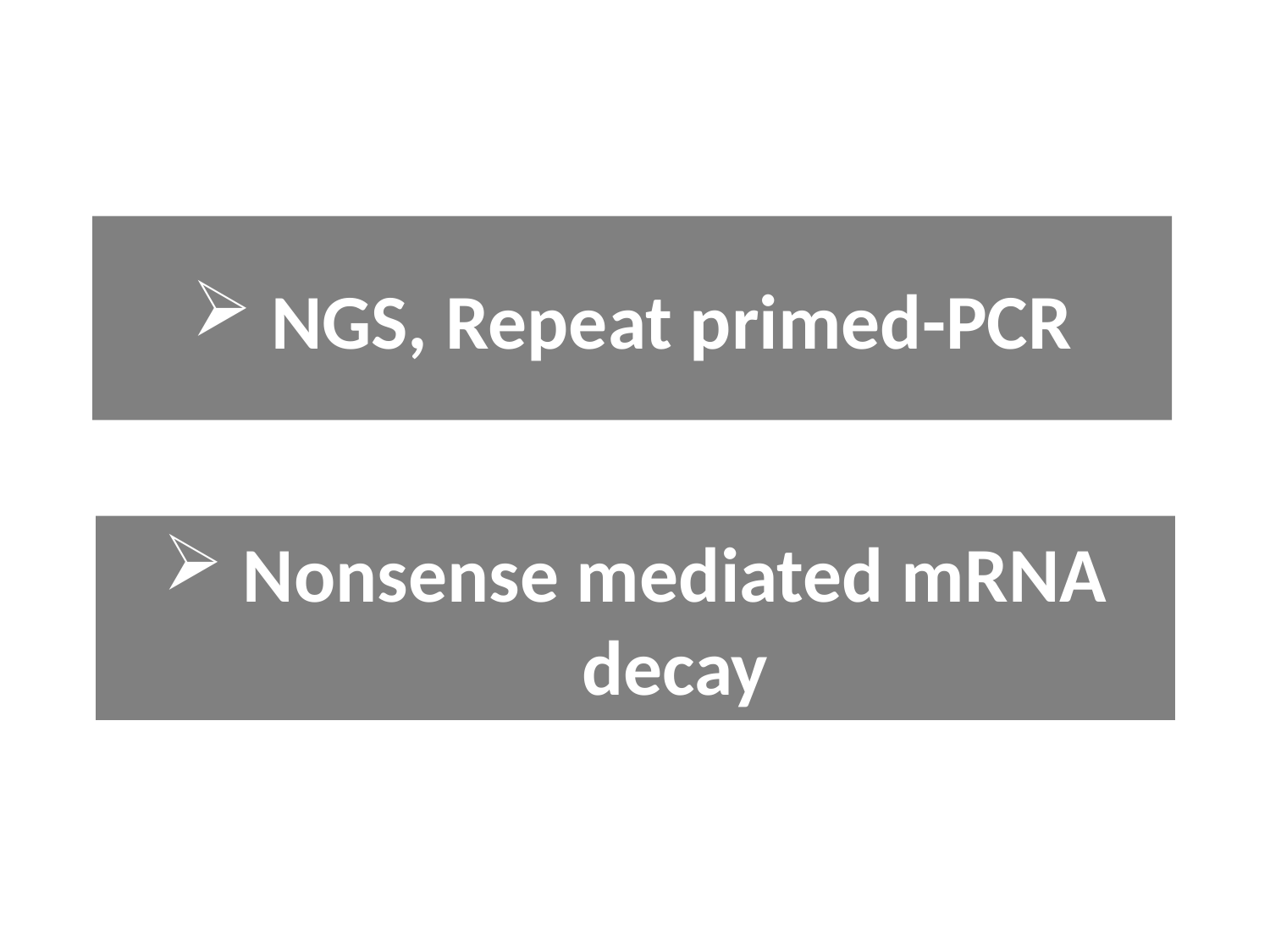

NGS, Repeat primed-PCR
# Nonsense mediated mRNA decay